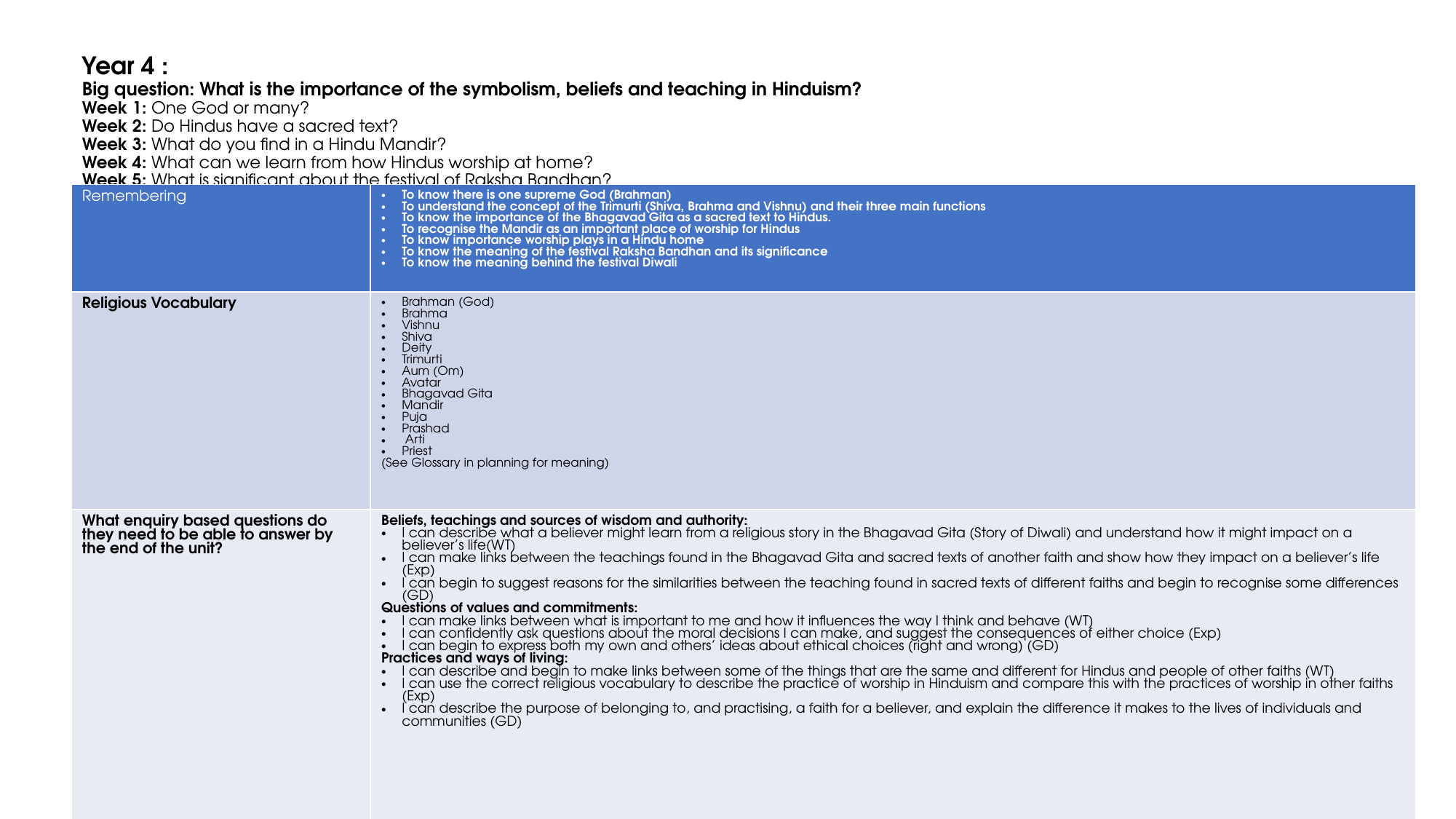

# Year 4 : Big question: What is the importance of the symbolism, beliefs and teaching in Hinduism? Week 1: One God or many? Week 2: Do Hindus have a sacred text? Week 3: What do you find in a Hindu Mandir? Week 4: What can we learn from how Hindus worship at home? Week 5: What is significant about the festival of Raksha Bandhan? Week 6: What is the real meaning of Diwali?
| Remembering | To know there is one supreme God (Brahman) To understand the concept of the Trimurti (Shiva, Brahma and Vishnu) and their three main functions To know the importance of the Bhagavad Gita as a sacred text to Hindus. To recognise the Mandir as an important place of worship for Hindus To know importance worship plays in a Hindu home To know the meaning of the festival Raksha Bandhan and its significance To know the meaning behind the festival Diwali |
| --- | --- |
| Religious Vocabulary | Brahman (God) Brahma Vishnu Shiva Deity Trimurti Aum (Om) Avatar Bhagavad Gita Mandir Puja Prashad Arti Priest (See Glossary in planning for meaning) |
| What enquiry based questions do they need to be able to answer by the end of the unit? | Beliefs, teachings and sources of wisdom and authority: I can describe what a believer might learn from a religious story in the Bhagavad Gita (Story of Diwali) and understand how it might impact on a believer’s life(WT) I can make links between the teachings found in the Bhagavad Gita and sacred texts of another faith and show how they impact on a believer’s life (Exp) I can begin to suggest reasons for the similarities between the teaching found in sacred texts of different faiths and begin to recognise some differences (GD) Questions of values and commitments: I can make links between what is important to me and how it influences the way I think and behave (WT) I can confidently ask questions about the moral decisions I can make, and suggest the consequences of either choice (Exp) I can begin to express both my own and others’ ideas about ethical choices (right and wrong) (GD) Practices and ways of living: I can describe and begin to make links between some of the things that are the same and different for Hindus and people of other faiths (WT) I can use the correct religious vocabulary to describe the practice of worship in Hinduism and compare this with the practices of worship in other faiths (Exp) I can describe the purpose of belonging to, and practising, a faith for a believer, and explain the difference it makes to the lives of individuals and communities (GD) |